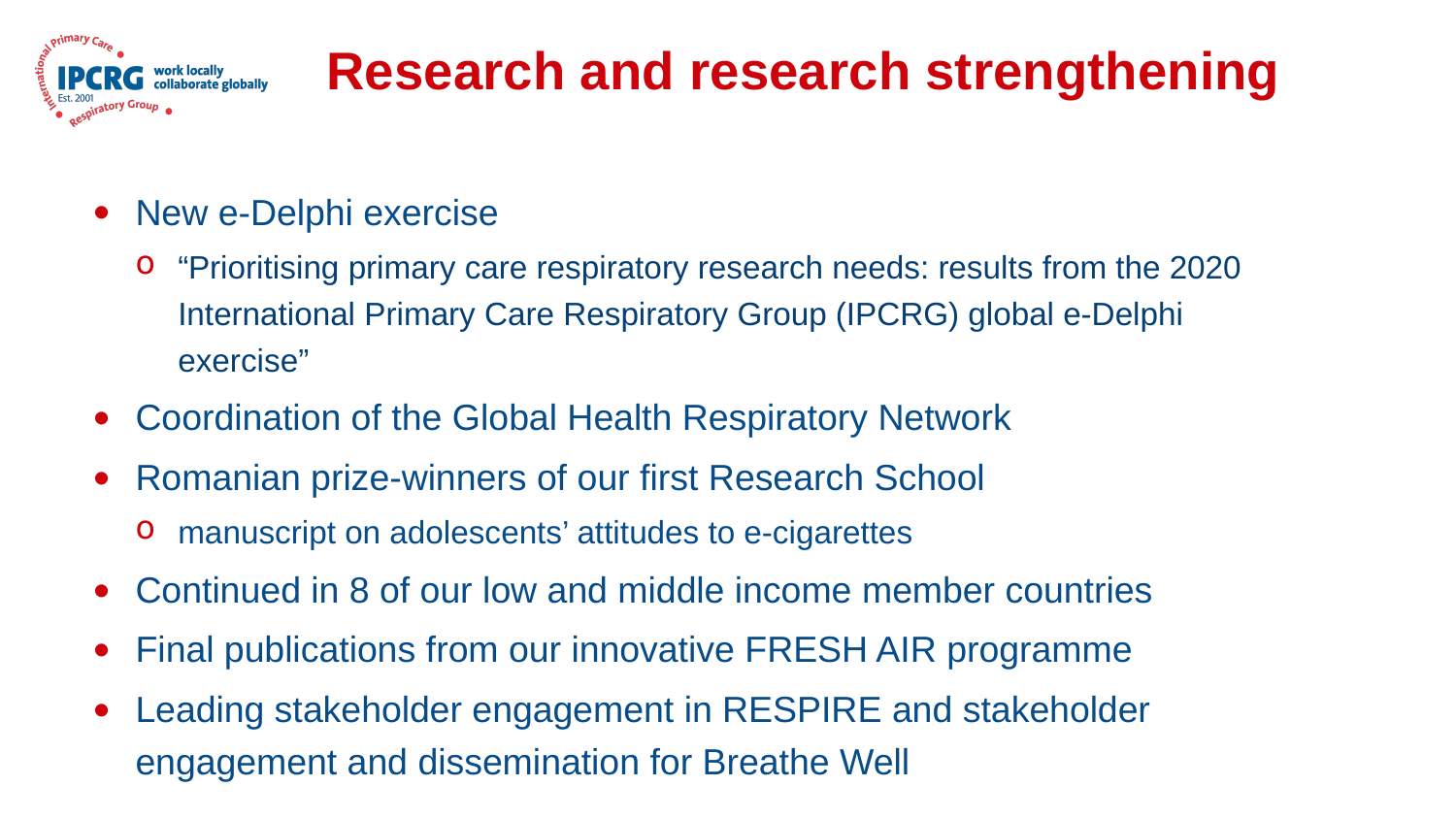

# Research and research strengthening
New e-Delphi exercise
“Prioritising primary care respiratory research needs: results from the 2020 International Primary Care Respiratory Group (IPCRG) global e-Delphi exercise”
Coordination of the Global Health Respiratory Network
Romanian prize-winners of our first Research School
manuscript on adolescents’ attitudes to e-cigarettes
Continued in 8 of our low and middle income member countries
Final publications from our innovative FRESH AIR programme
Leading stakeholder engagement in RESPIRE and stakeholder engagement and dissemination for Breathe Well